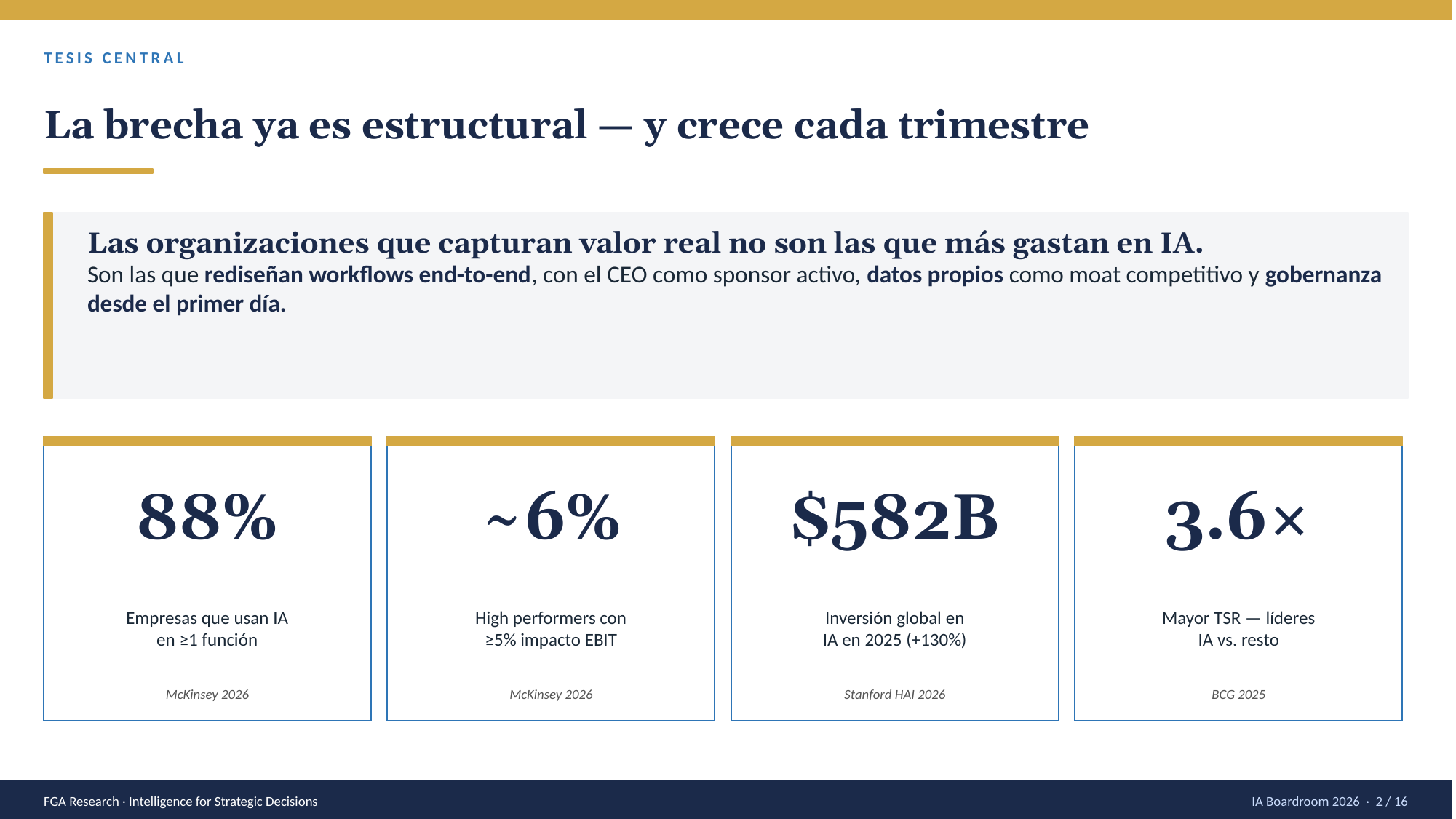

TESIS CENTRAL
La brecha ya es estructural — y crece cada trimestre

Las organizaciones que capturan valor real no son las que más gastan en IA.
Son las que rediseñan workflows end-to-end, con el CEO como sponsor activo, datos propios como moat competitivo y gobernanza desde el primer día.

88%
~6%
$582B
3.6×
Empresas que usan IA
en ≥1 función
High performers con
≥5% impacto EBIT
Inversión global en
IA en 2025 (+130%)
Mayor TSR — líderes
IA vs. resto
McKinsey 2026
McKinsey 2026
Stanford HAI 2026
BCG 2025

FGA Research · Intelligence for Strategic Decisions
IA Boardroom 2026  ·  2 / 16